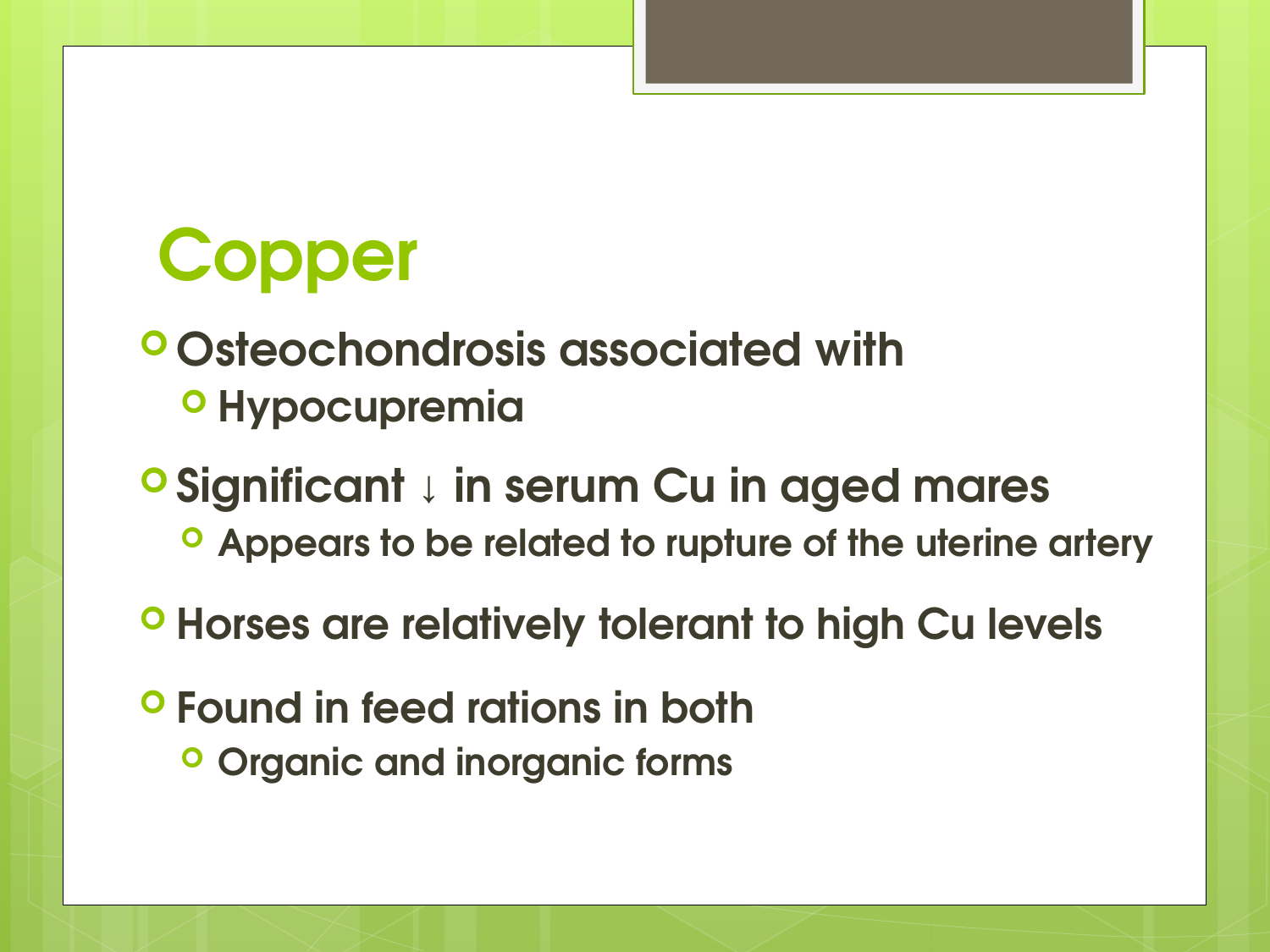

# Copper
Osteochondrosis associated with
Hypocupremia

Significant ↓ in serum Cu in aged mares
Appears to be related to rupture of the uterine artery

Horses are relatively tolerant to high Cu levels

Found in feed rations in both
Organic and inorganic forms